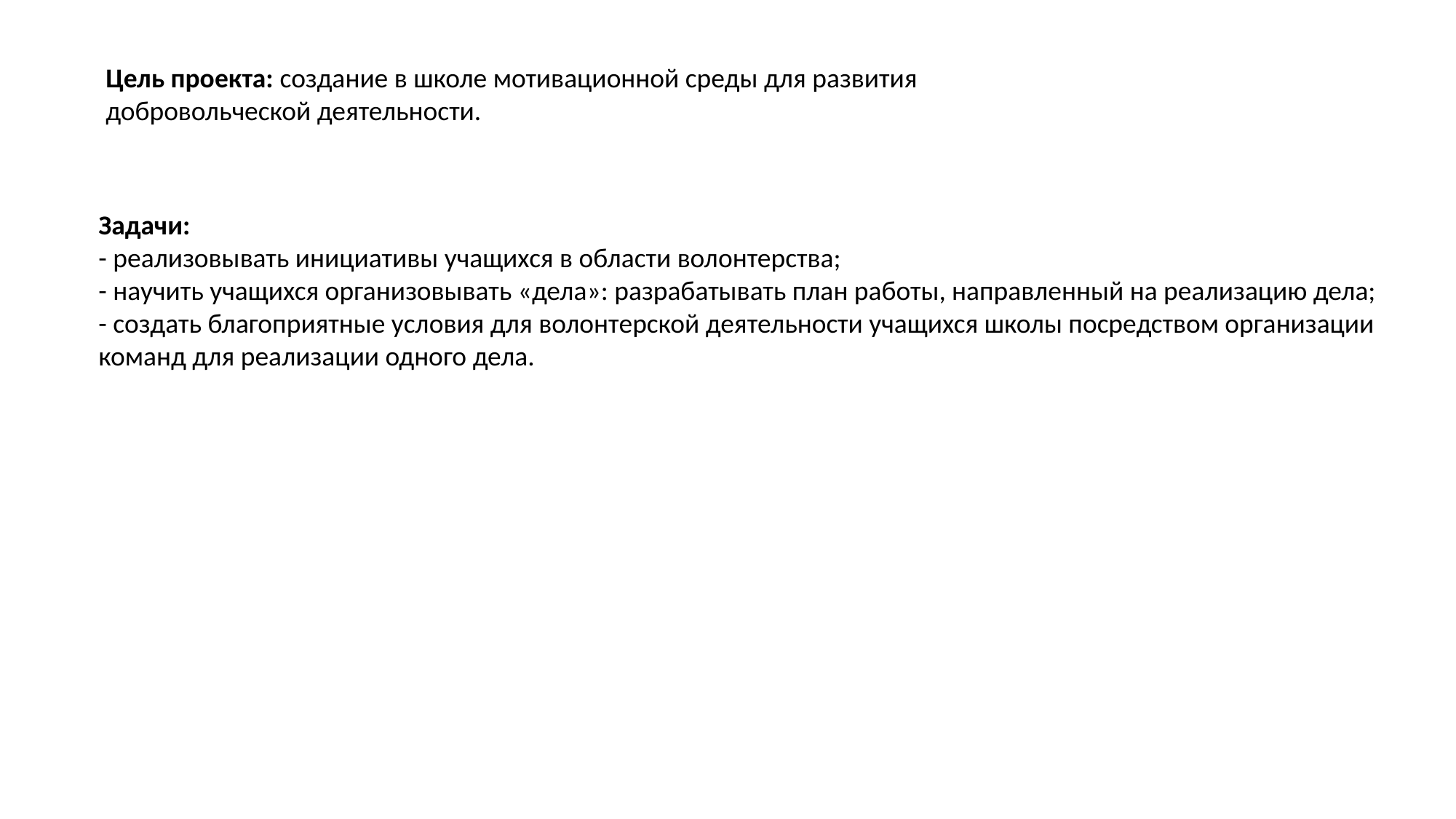

Цель проекта: создание в школе мотивационной среды для развития добровольческой деятельности.
Задачи:
- реализовывать инициативы учащихся в области волонтерства;
- научить учащихся организовывать «дела»: разрабатывать план работы, направленный на реализацию дела;
- создать благоприятные условия для волонтерской деятельности учащихся школы посредством организации команд для реализации одного дела.